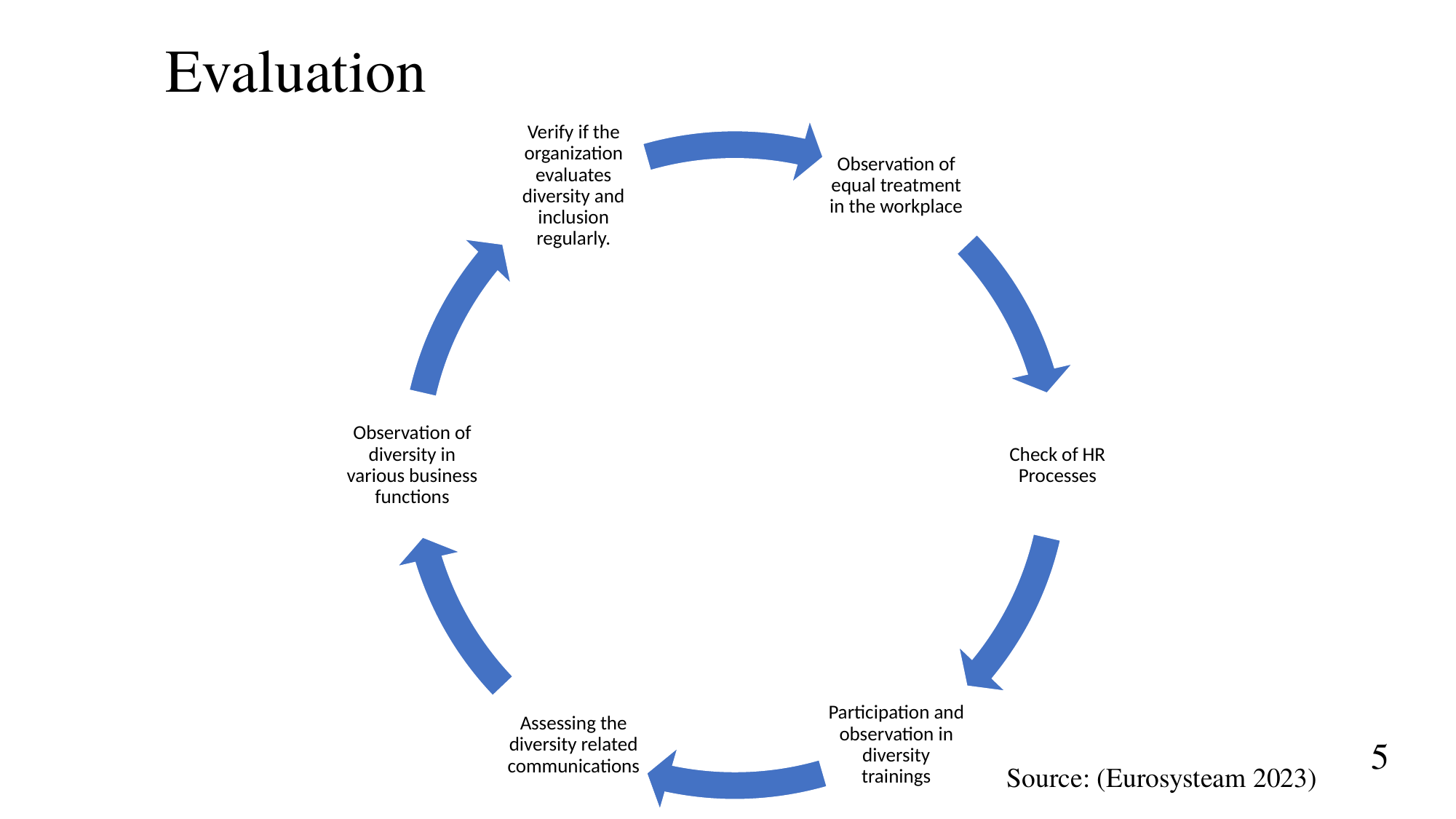

# Evaluation
Observation of equal treatment in the workplace
Check of HR Processes
Participation and observation in diversity trainings
Assessing the diversity related communications
Observation of diversity in various business functions
Verify if the organization evaluates diversity and inclusion regularly.
5
Source: (Eurosysteam 2023)